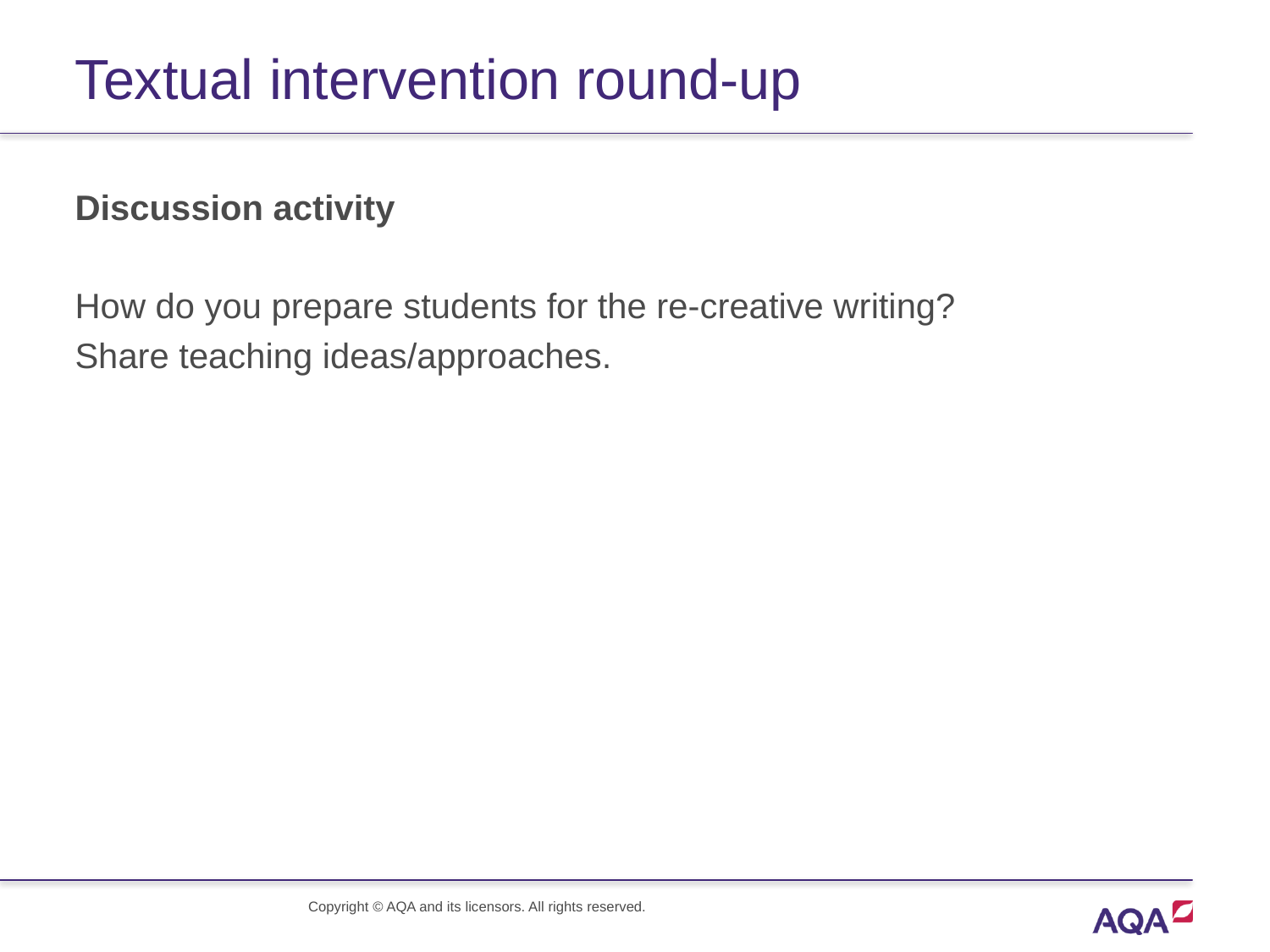

# Textual intervention round-up
Discussion activity

How do you prepare students for the re-creative writing?
Share teaching ideas/approaches.

Copyright © AQA and its licensors. All rights reserved.